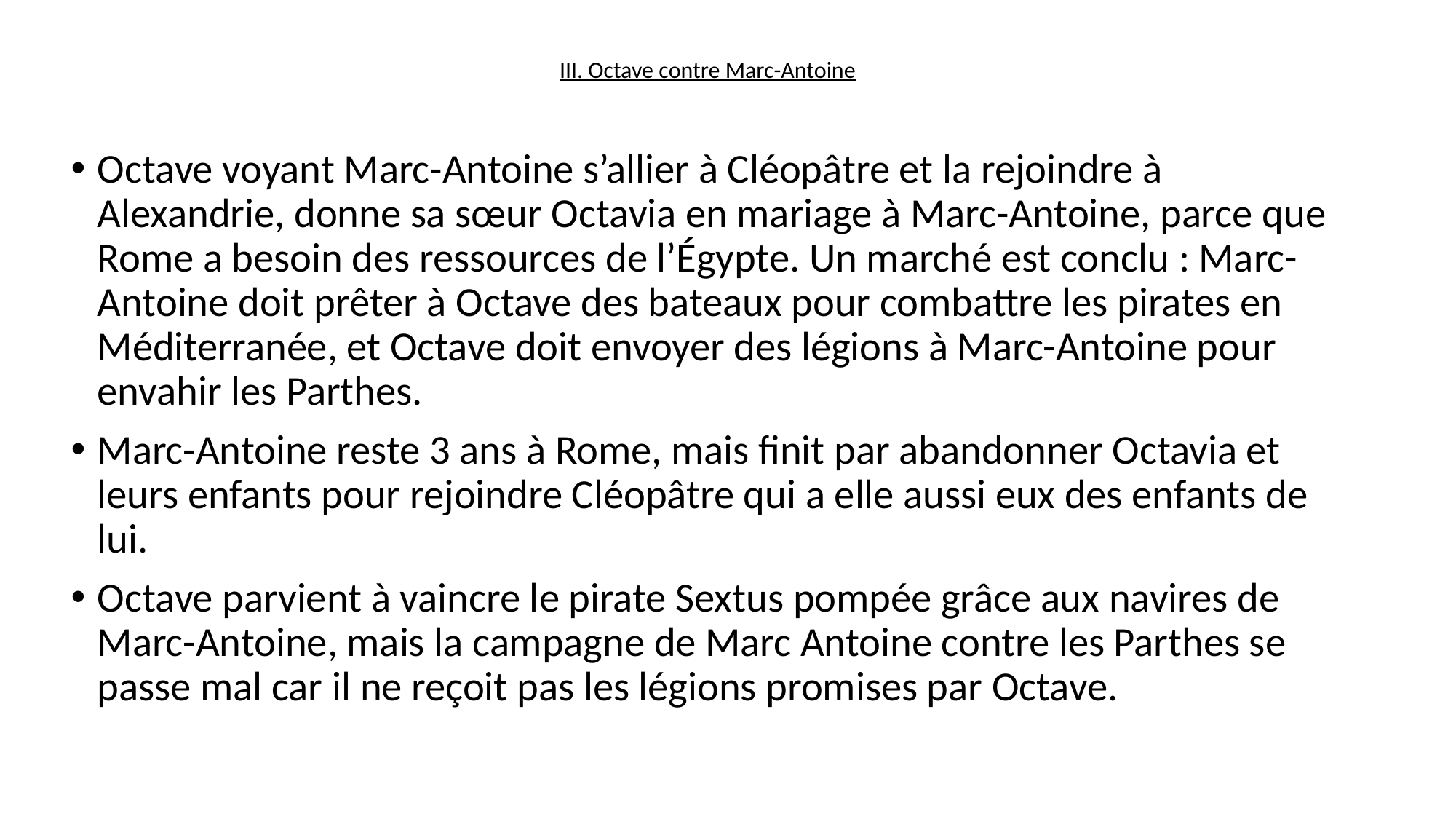

# III. Octave contre Marc-Antoine
Octave voyant Marc-Antoine s’allier à Cléopâtre et la rejoindre à Alexandrie, donne sa sœur Octavia en mariage à Marc-Antoine, parce que Rome a besoin des ressources de l’Égypte. Un marché est conclu : Marc-Antoine doit prêter à Octave des bateaux pour combattre les pirates en Méditerranée, et Octave doit envoyer des légions à Marc-Antoine pour envahir les Parthes.
Marc-Antoine reste 3 ans à Rome, mais finit par abandonner Octavia et leurs enfants pour rejoindre Cléopâtre qui a elle aussi eux des enfants de lui.
Octave parvient à vaincre le pirate Sextus pompée grâce aux navires de Marc-Antoine, mais la campagne de Marc Antoine contre les Parthes se passe mal car il ne reçoit pas les légions promises par Octave.